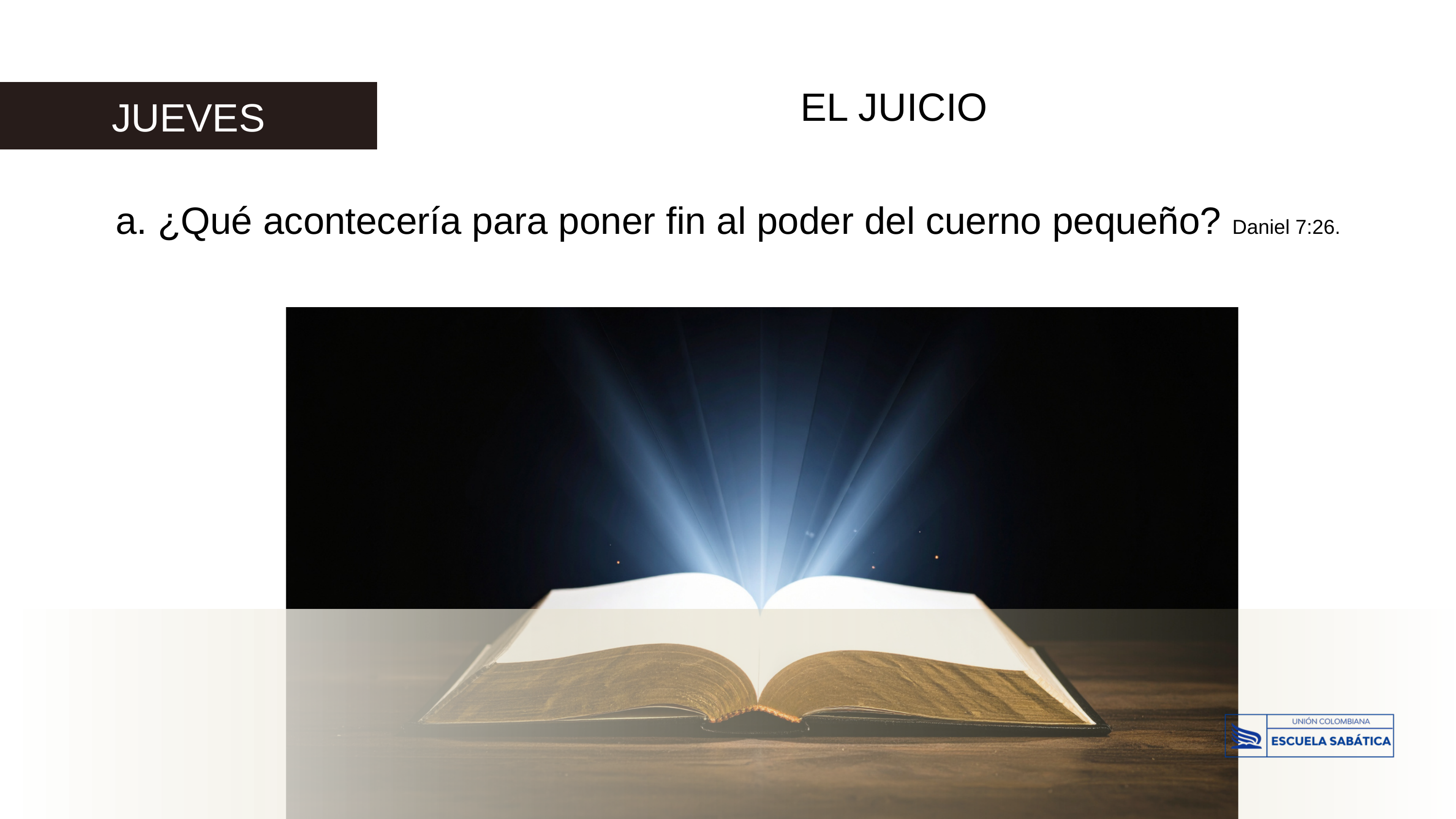

EL JUICIO
JUEVES
a. ¿Qué acontecería para poner fin al poder del cuerno pequeño? Daniel 7:26.